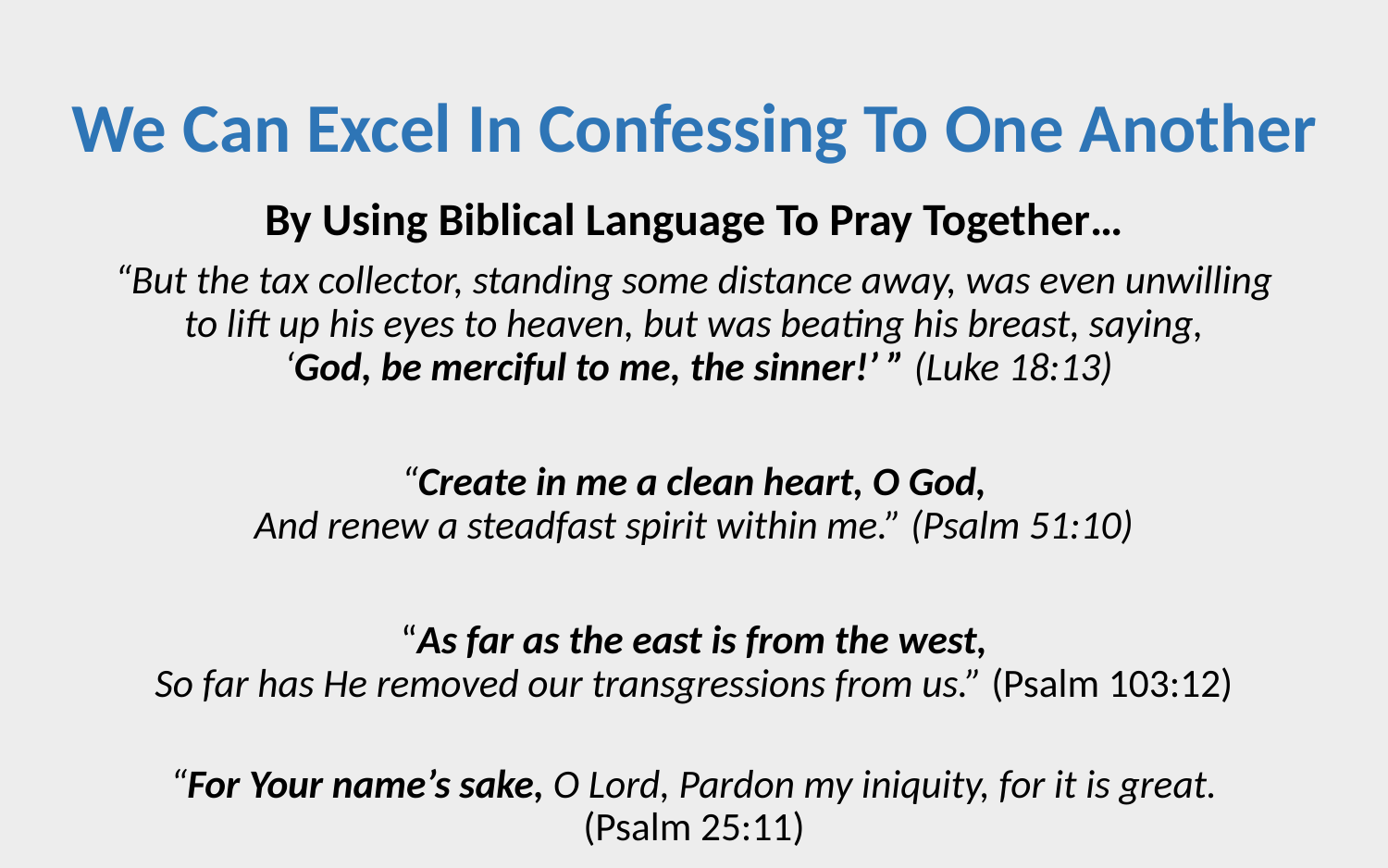

# We Can Excel In Confessing To One Another
By Using Biblical Language To Pray Together…
“But the tax collector, standing some distance away, was even unwilling to lift up his eyes to heaven, but was beating his breast, saying,
 ‘God, be merciful to me, the sinner!’ ” (Luke 18:13)

“Create in me a clean heart, O God,
And renew a steadfast spirit within me.” (Psalm 51:10)

“As far as the east is from the west,
So far has He removed our transgressions from us.” (Psalm 103:12)
“For Your name’s sake, O Lord, Pardon my iniquity, for it is great.
(Psalm 25:11)